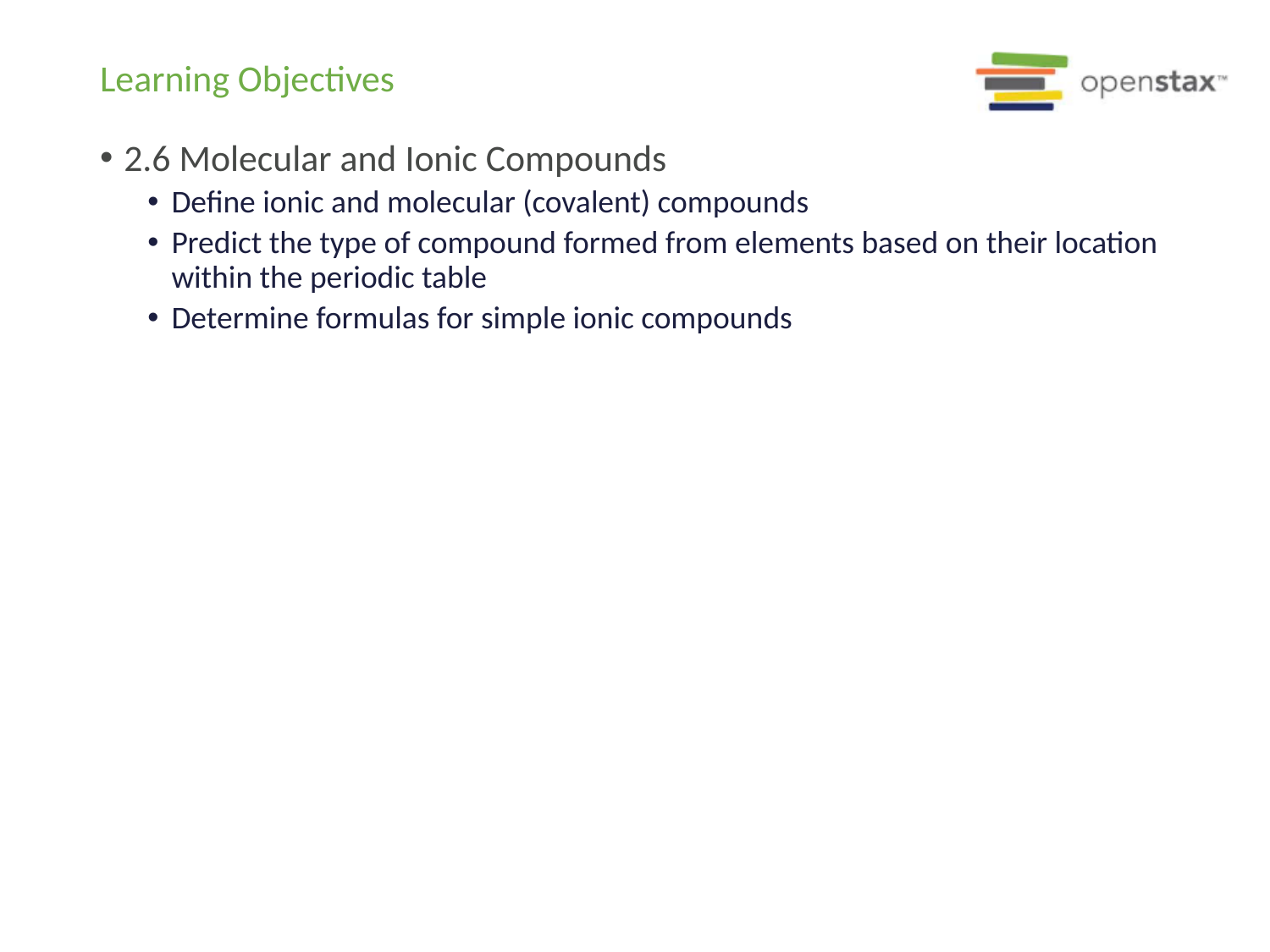

# Learning Objectives
2.6 Molecular and Ionic Compounds
Define ionic and molecular (covalent) compounds
Predict the type of compound formed from elements based on their location within the periodic table
Determine formulas for simple ionic compounds